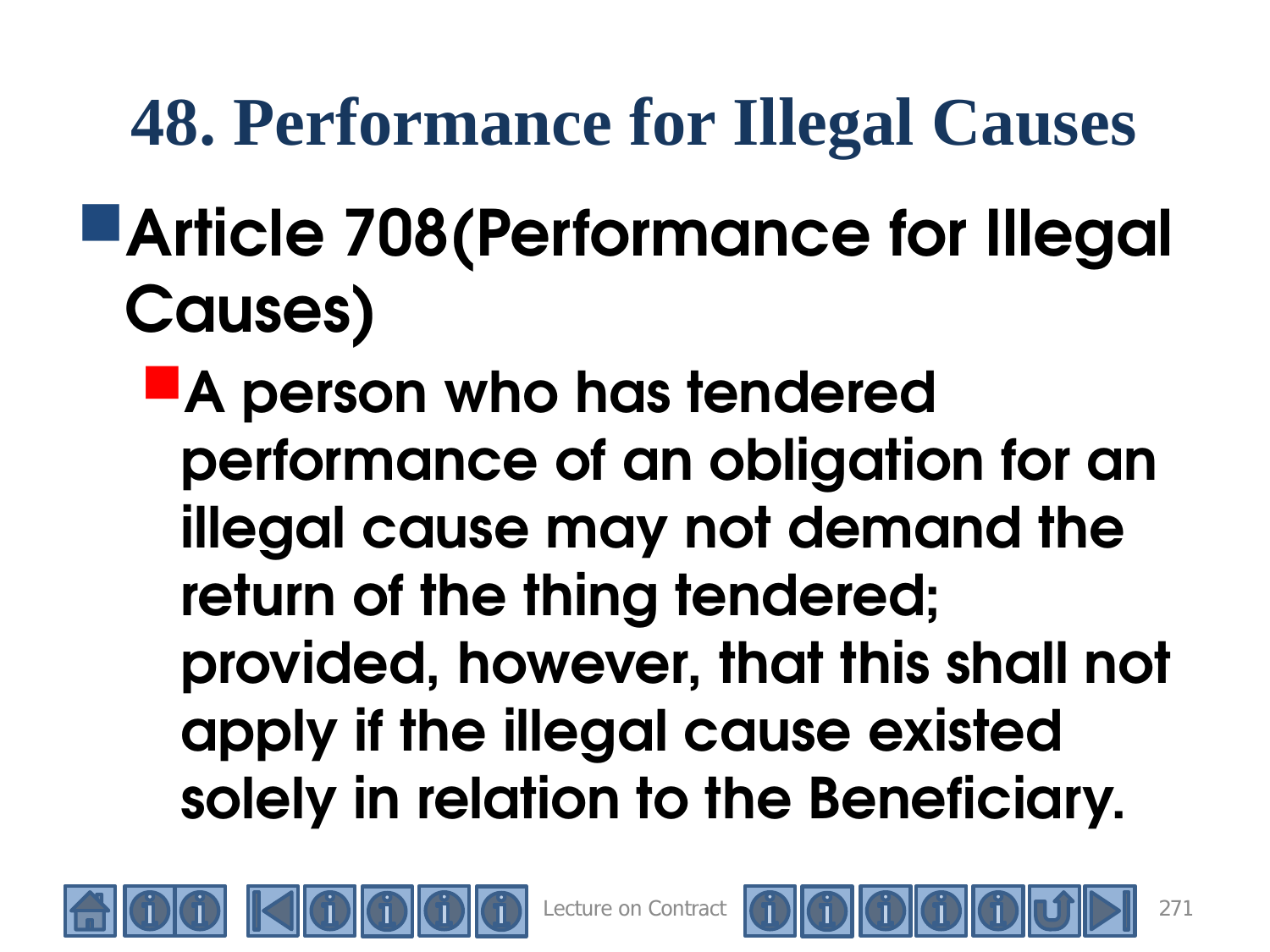

# 48. Performance for Illegal Causes
Article 708(Performance for Illegal Causes)
A person who has tendered performance of an obligation for an illegal cause may not demand the return of the thing tendered; provided, however, that this shall not apply if the illegal cause existed solely in relation to the Beneficiary.
Lecture on Contract
271